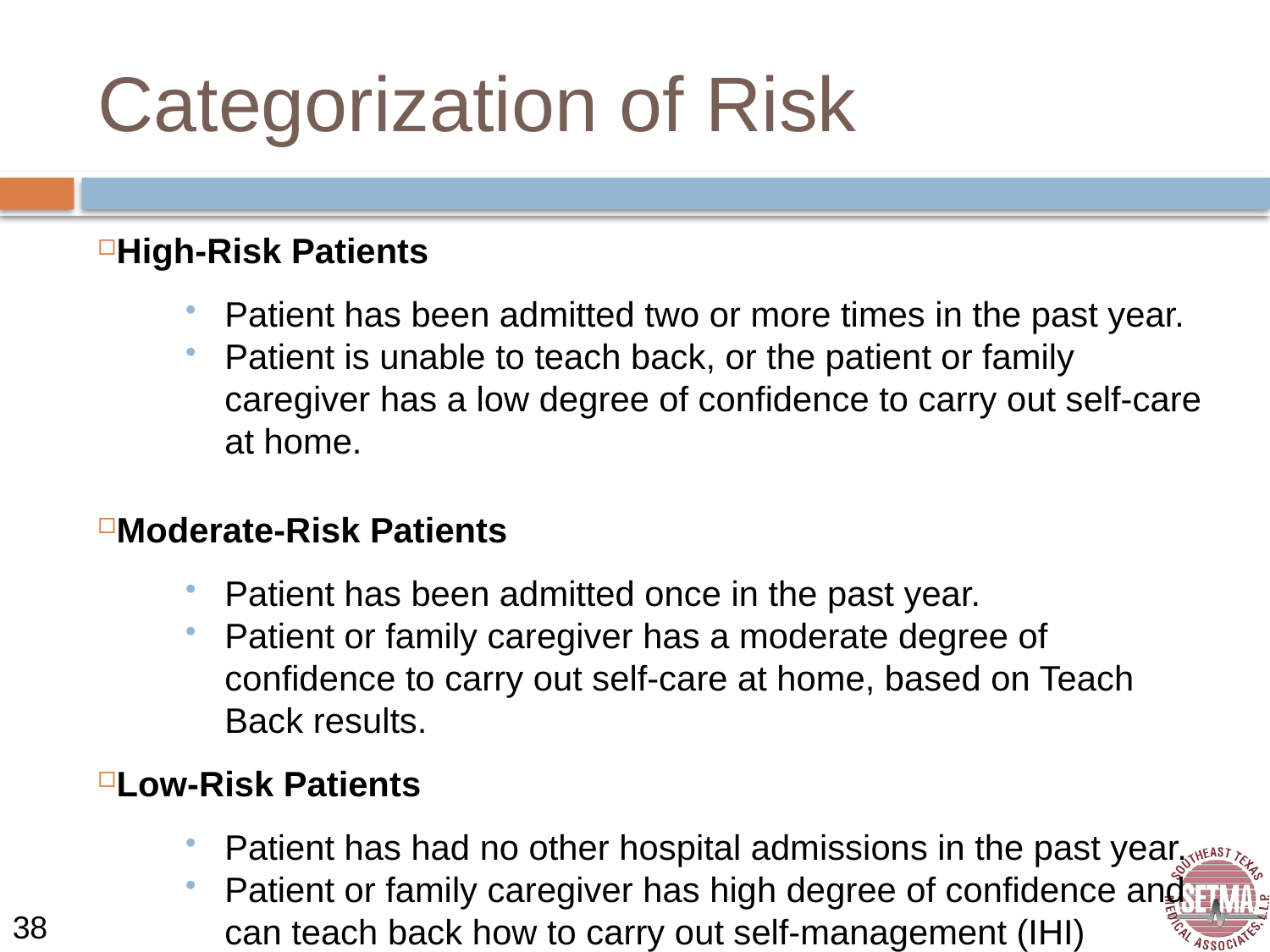

# Categorization of Risk
High-Risk Patients

Patient has been admitted two or more times in the past year.
Patient is unable to teach back, or the patient or family caregiver has a low degree of confidence to carry out self-care at home.

Moderate-Risk Patients

Patient has been admitted once in the past year.
Patient or family caregiver has a moderate degree of confidence to carry out self-care at home, based on Teach Back results.

Low-Risk Patients

Patient has had no other hospital admissions in the past year.
Patient or family caregiver has high degree of confidence and can teach back how to carry out self-management (IHI)